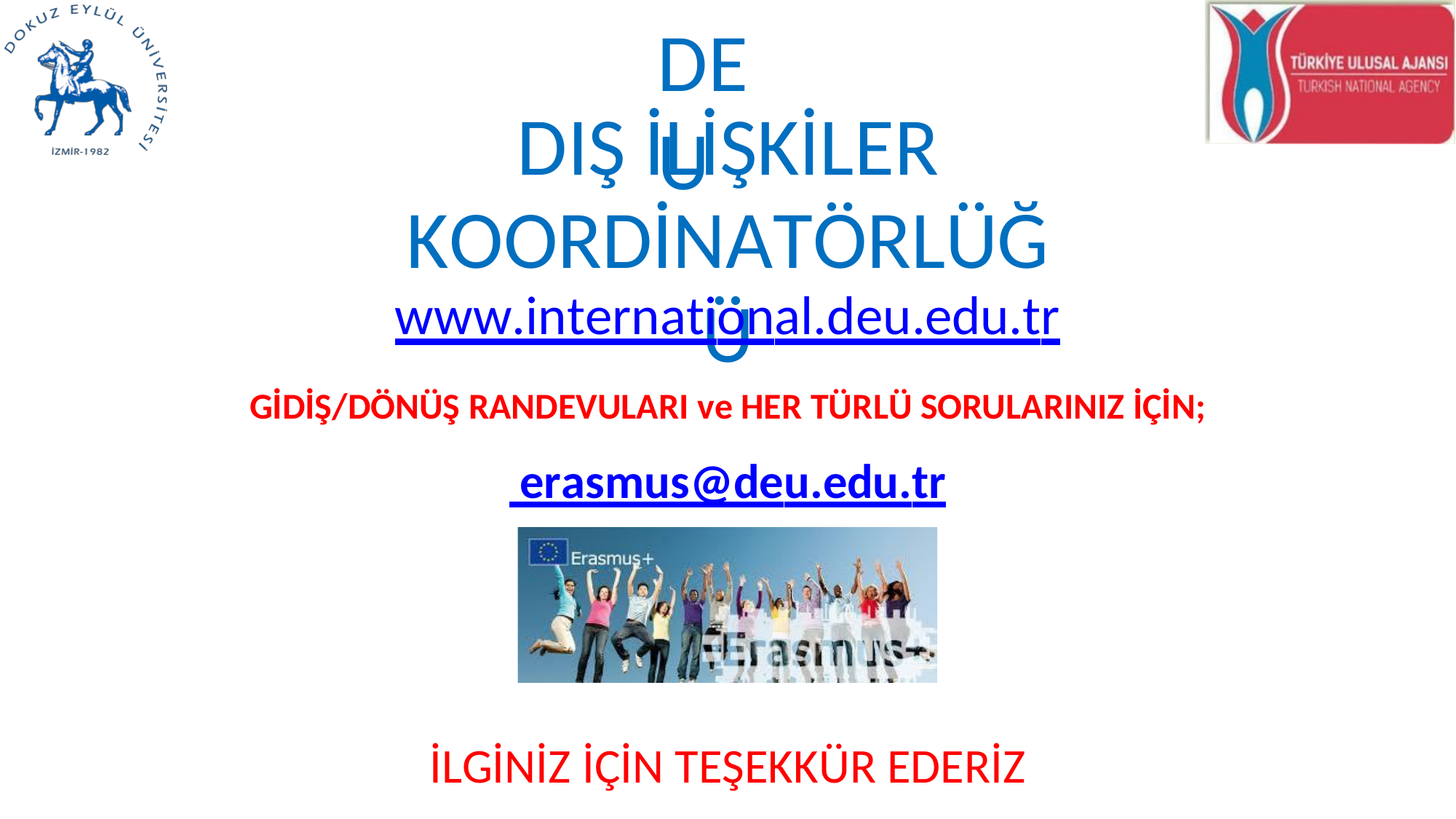

DEU
DIŞ İLİŞKİLER
KOORDİNATÖRLÜĞÜ
www.international.deu.edu.tr

GİDİŞ/DÖNÜŞ RANDEVULARI ve HER TÜRLÜ SORULARINIZ İÇİN;

 erasmus@deu.edu.tr

İLGİNİZ İÇİN TEŞEKKÜR EDERİZ